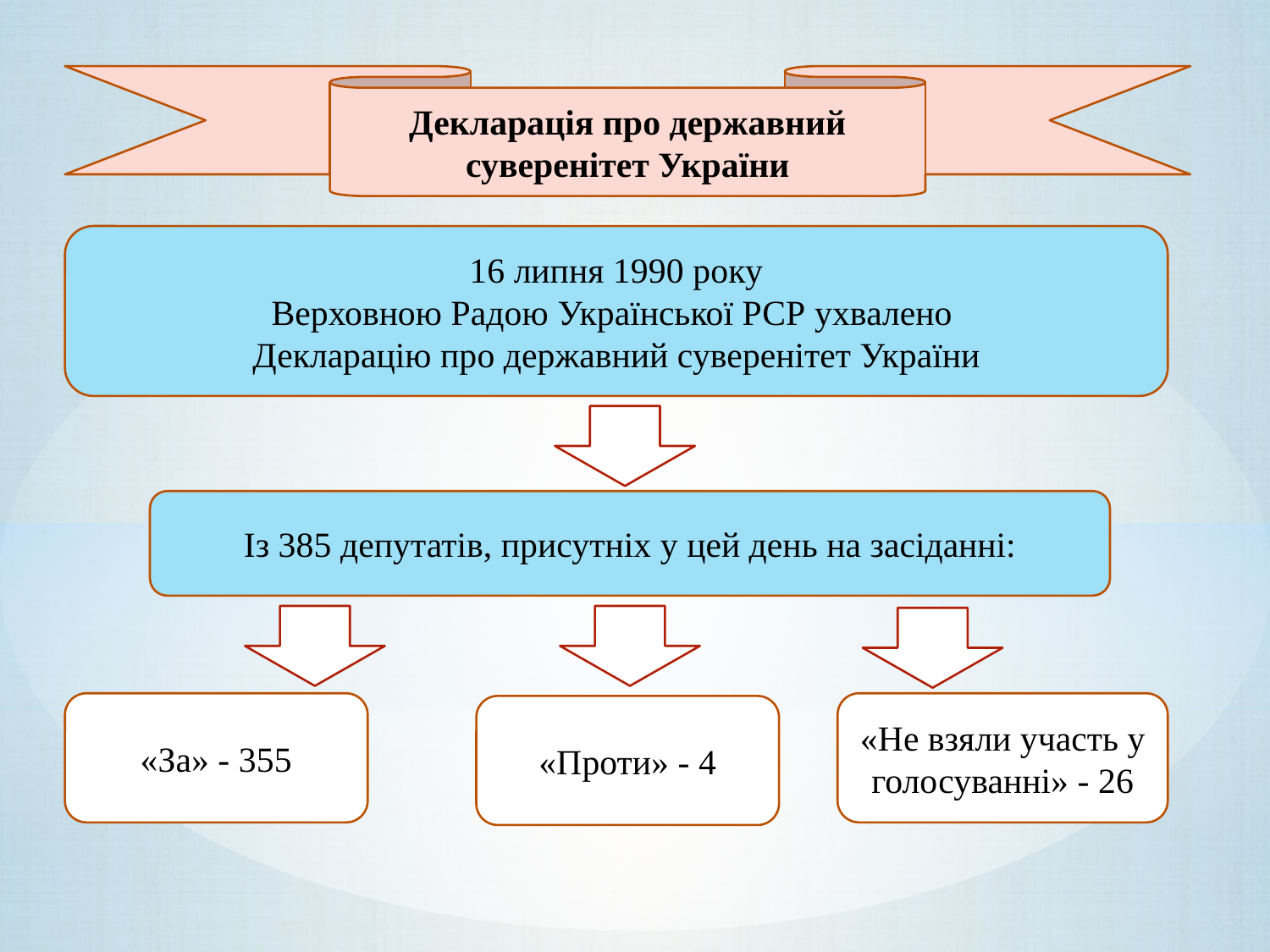

Декларація про державний суверенітет України
16 липня 1990 року
Верховною Радою Української РСР ухвалено
Декларацію про державний суверенітет України

Із 385 депутатів, присутніх у цей день на засіданні:

«За» - 355
«Не взяли участь у голосуванні» - 26
«Проти» - 4